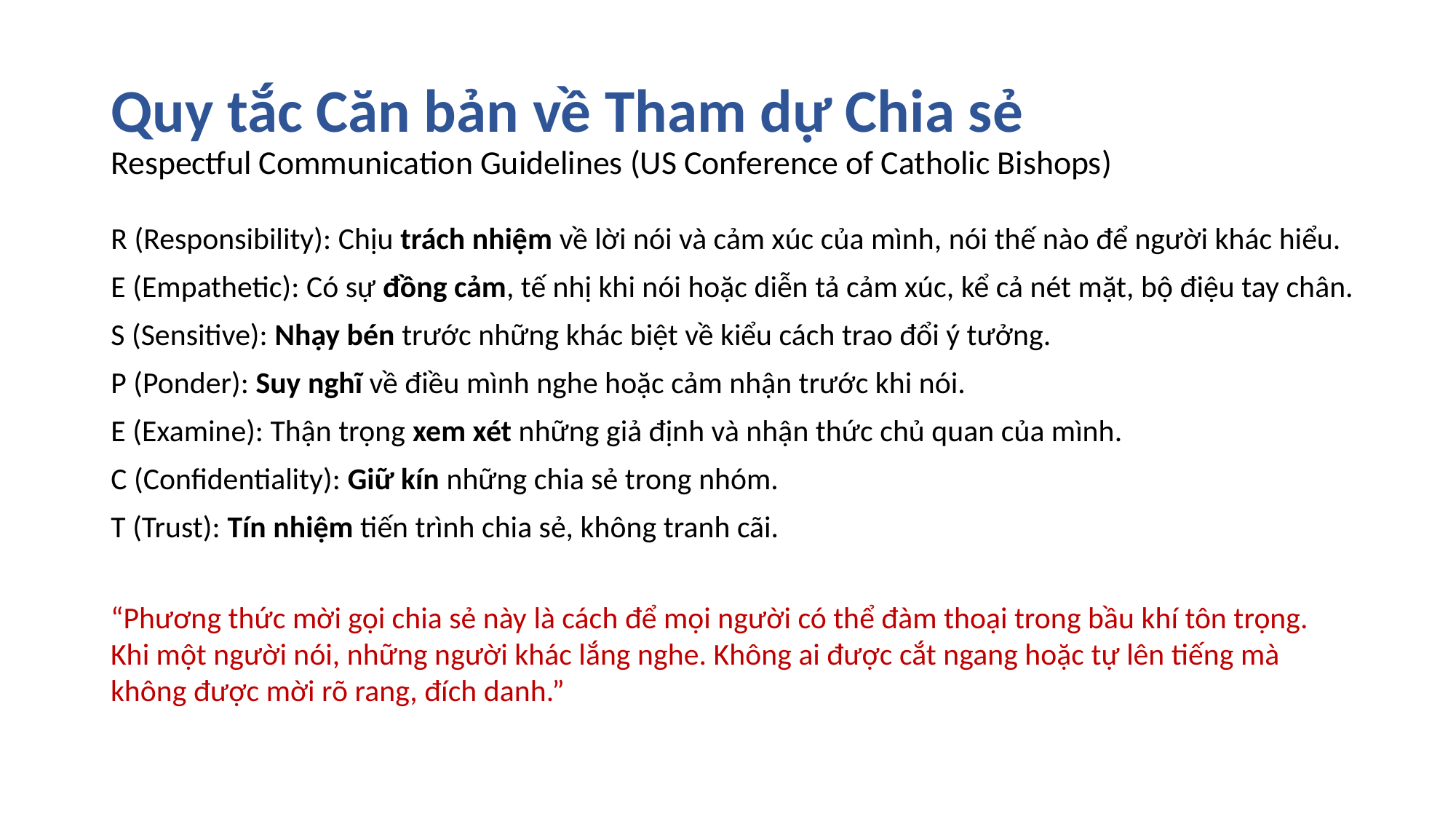

# Quy tắc Căn bản về Tham dự Chia sẻ Respectful Communication Guidelines (US Conference of Catholic Bishops)
R (Responsibility): Chịu trách nhiệm về lời nói và cảm xúc của mình, nói thế nào để người khác hiểu.
E (Empathetic): Có sự đồng cảm, tế nhị khi nói hoặc diễn tả cảm xúc, kể cả nét mặt, bộ điệu tay chân.
S (Sensitive): Nhạy bén trước những khác biệt về kiểu cách trao đổi ý tưởng.
P (Ponder): Suy nghĩ về điều mình nghe hoặc cảm nhận trước khi nói.
E (Examine): Thận trọng xem xét những giả định và nhận thức chủ quan của mình.
C (Confidentiality): Giữ kín những chia sẻ trong nhóm.
T (Trust): Tín nhiệm tiến trình chia sẻ, không tranh cãi.
“Phương thức mời gọi chia sẻ này là cách để mọi người có thể đàm thoại trong bầu khí tôn trọng.
Khi một người nói, những người khác lắng nghe. Không ai được cắt ngang hoặc tự lên tiếng mà không được mời rõ rang, đích danh.”